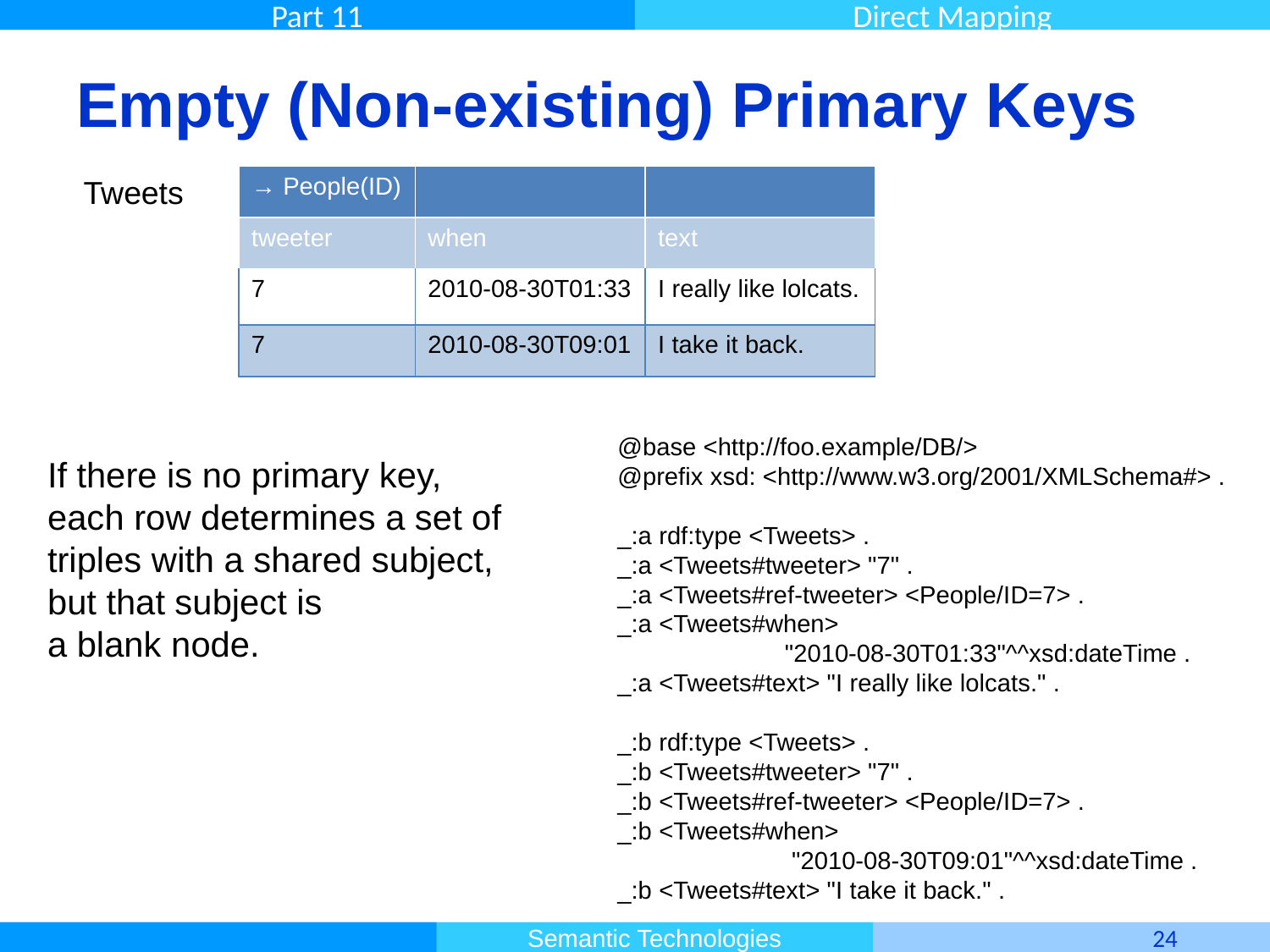

# Empty (Non-existing) Primary Keys
Tweets
| → People(ID) |  |  |
| --- | --- | --- |
| tweeter | when | text |
| 7 | 2010-08-30T01:33 | I really like lolcats. |
| 7 | 2010-08-30T09:01 | I take it back. |
@base <http://foo.example/DB/>
@prefix xsd: <http://www.w3.org/2001/XMLSchema#> .

_:a rdf:type <Tweets> .
_:a <Tweets#tweeter> "7" .
_:a <Tweets#ref-tweeter> <People/ID=7> .
_:a <Tweets#when>
                        "2010-08-30T01:33"^^xsd:dateTime .
_:a <Tweets#text> "I really like lolcats." .

_:b rdf:type <Tweets> .
_:b <Tweets#tweeter> "7" .
_:b <Tweets#ref-tweeter> <People/ID=7> .
_:b <Tweets#when>
                         "2010-08-30T09:01"^^xsd:dateTime .
_:b <Tweets#text> "I take it back." .

If there is no primary key,
each row determines a set of triples with a shared subject,
but that subject is
a blank node.